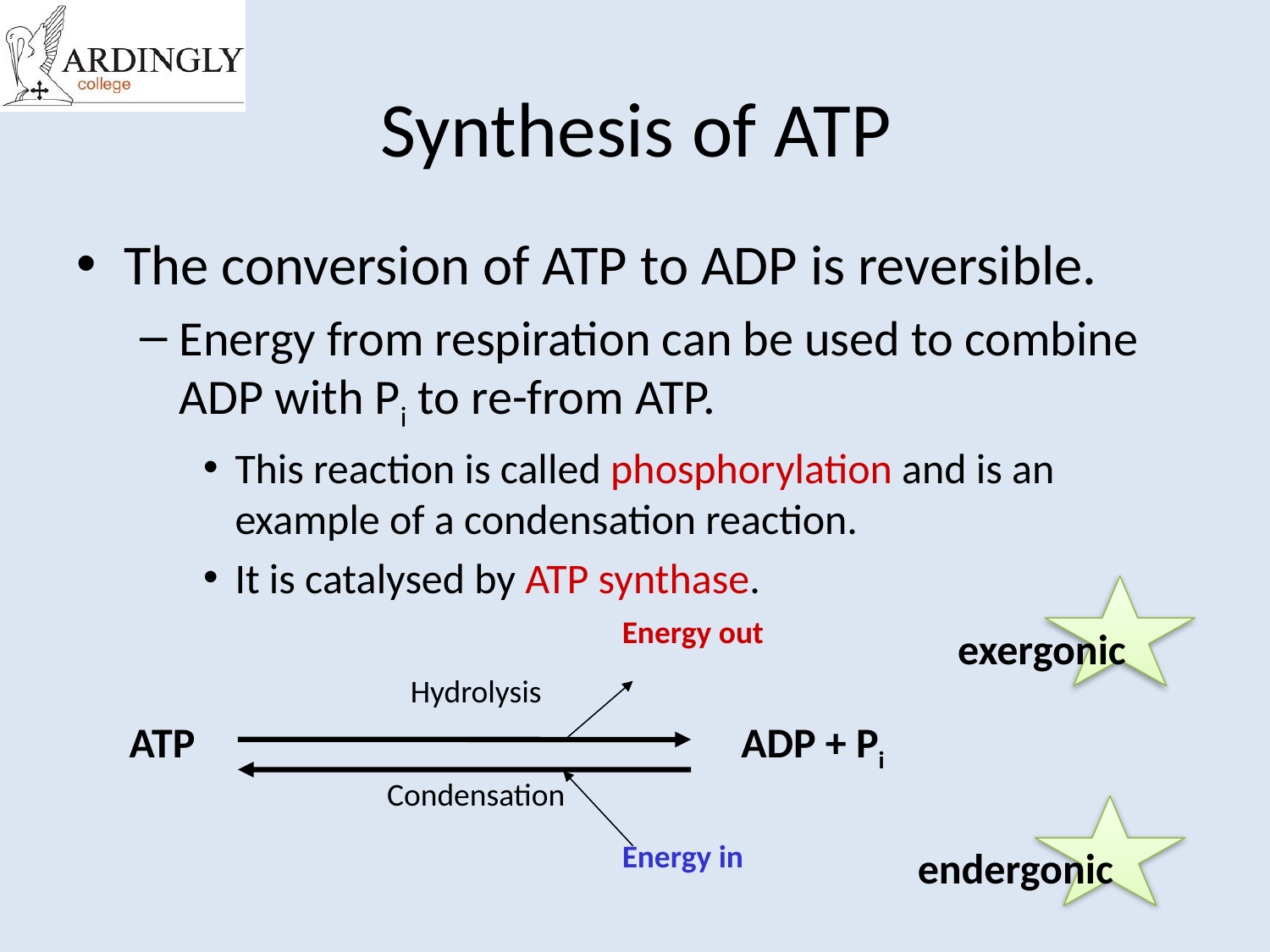

# Synthesis of ATP
The conversion of ATP to ADP is reversible.
Energy from respiration can be used to combine ADP with Pi to re-from ATP.
This reaction is called phosphorylation and is an example of a condensation reaction.
It is catalysed by ATP synthase.

exergonic
Energy out
Hydrolysis

ATP
ADP + Pi

Condensation

Energy in

endergonic